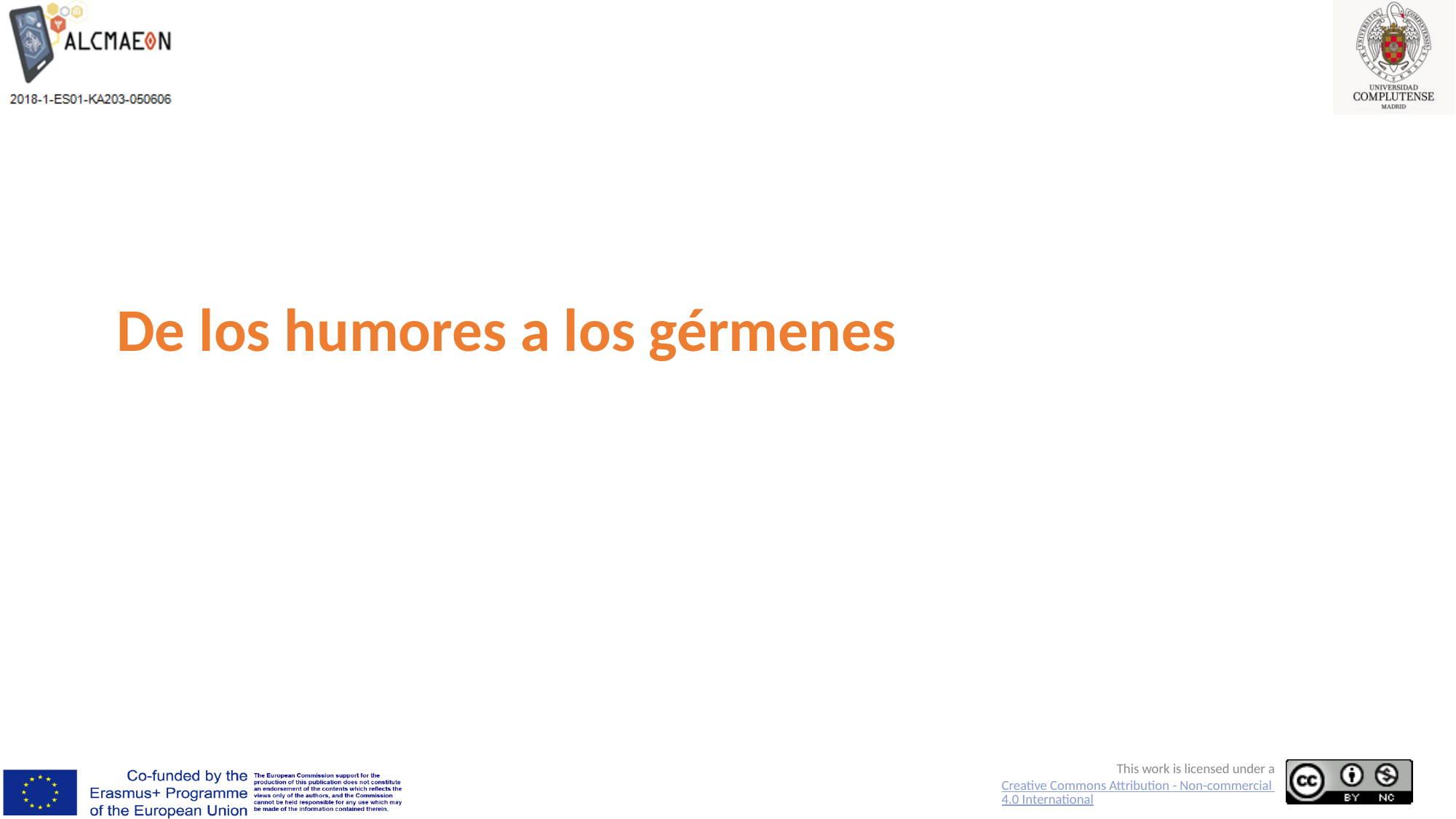

# De los humores a los gérmenes